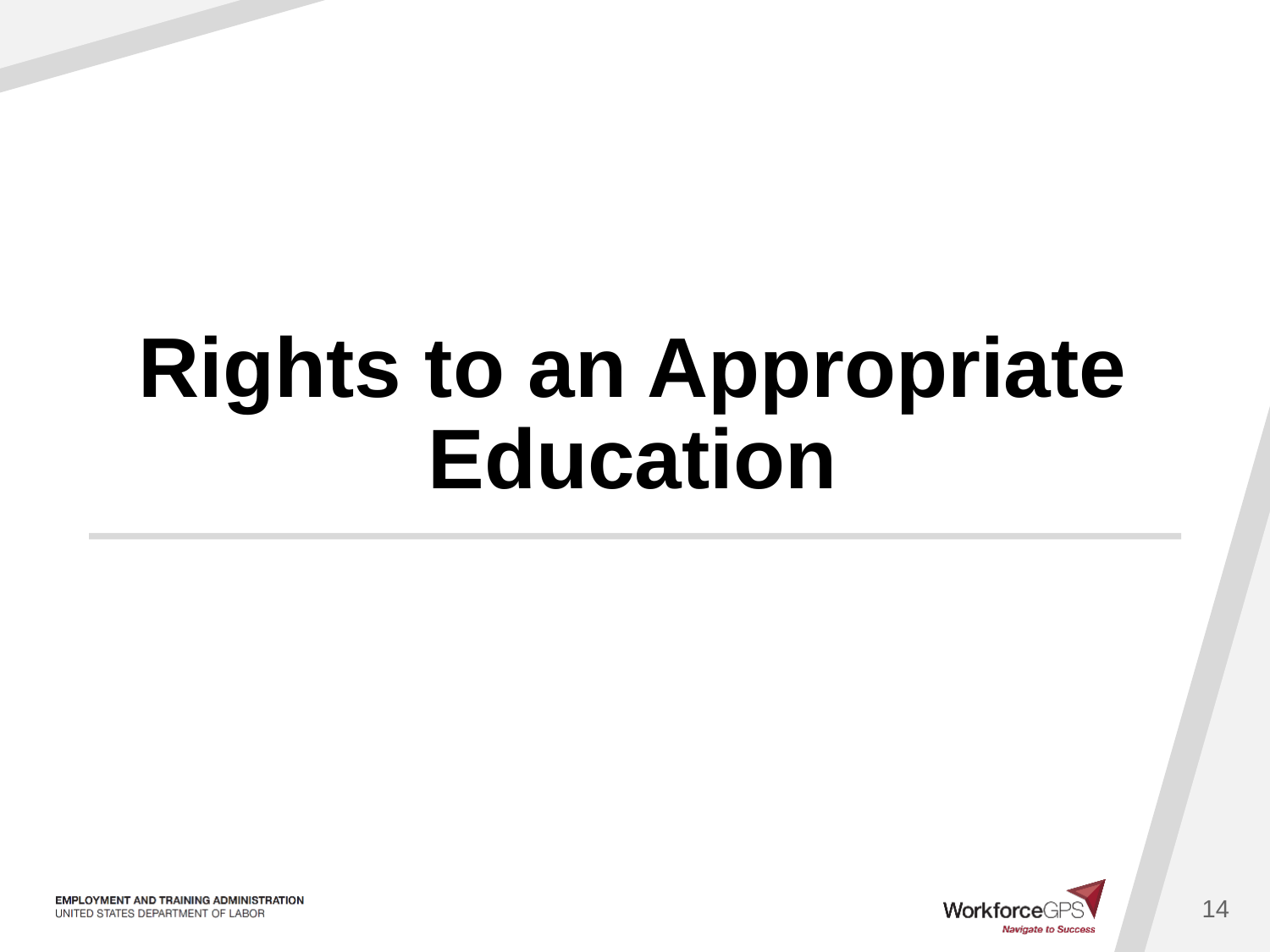

# Rights to an Appropriate Education
14